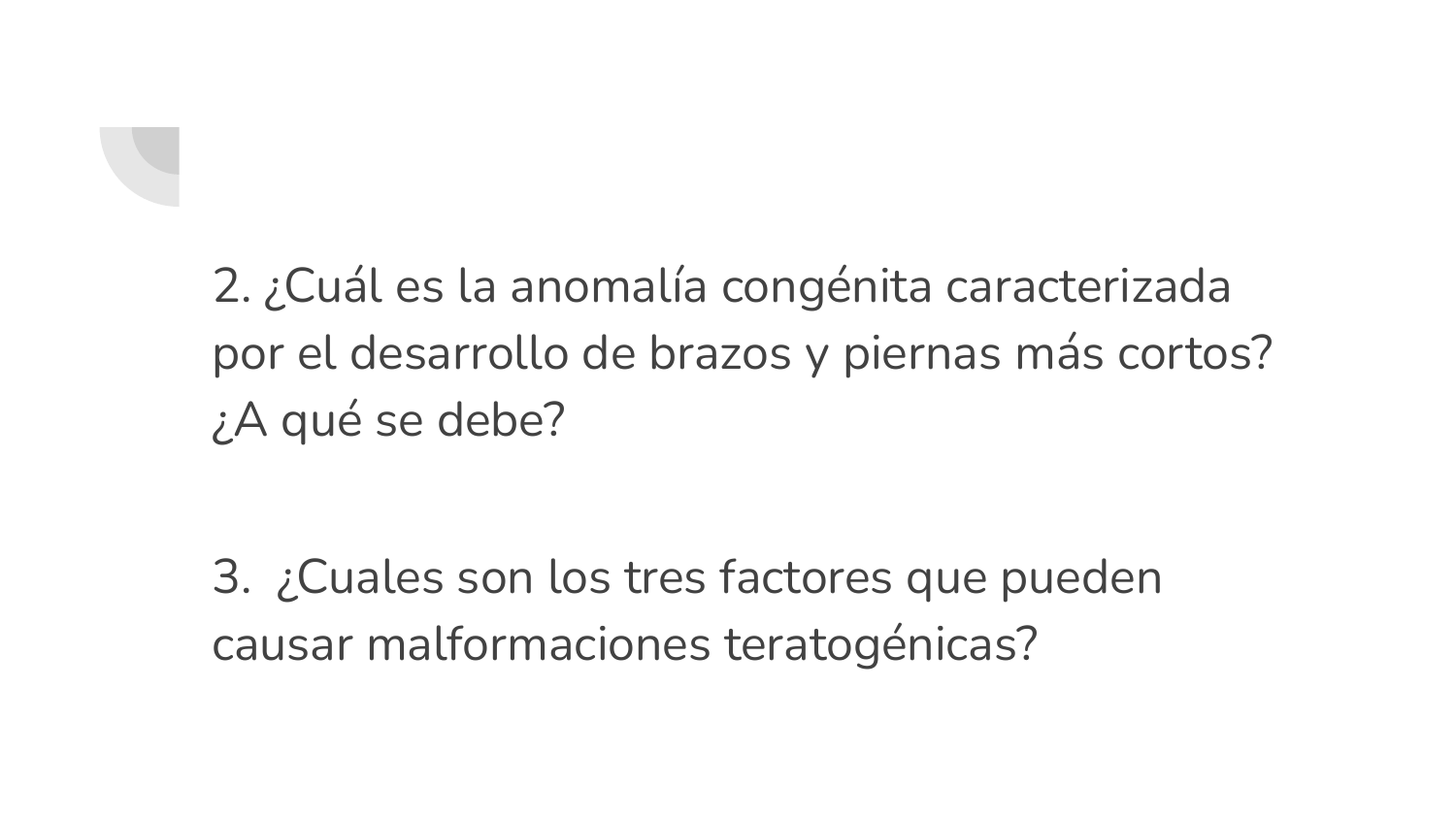

2. ¿Cuál es la anomalía congénita caracterizada   por el desarrollo de brazos y piernas más cortos?¿A qué se debe?
3.  ¿Cuales son los tres factores que pueden causar malformaciones teratogénicas?